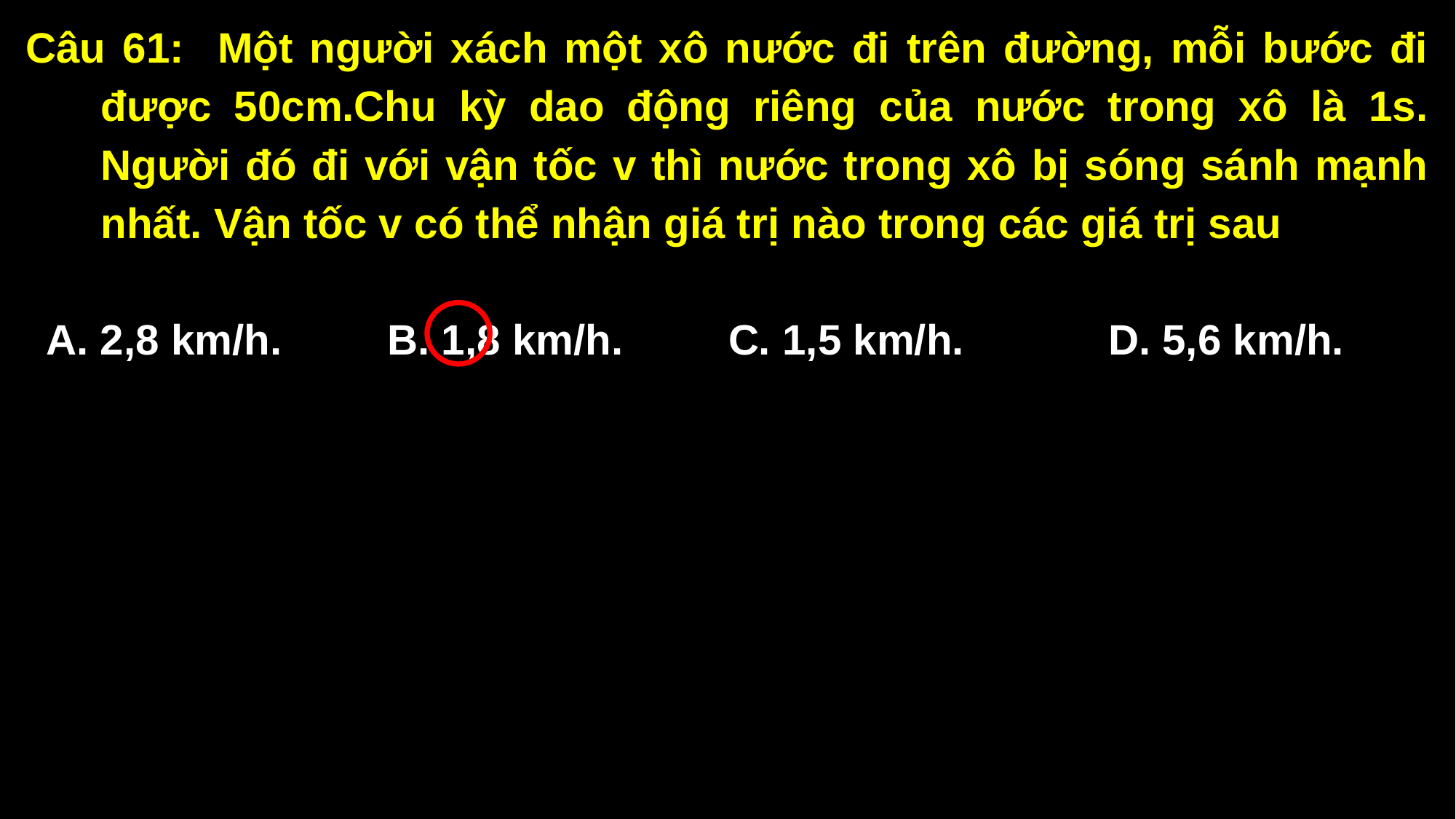

Câu 61:  Một người xách một xô nước đi trên đường, mỗi bước đi được 50cm.Chu kỳ dao động riêng của nước trong xô là 1s. Người đó đi với vận tốc v thì nước trong xô bị sóng sánh mạnh nhất. Vận tốc v có thể nhận giá trị nào trong các giá trị sau

A. 2,8 km/h.
B. 1,8 km/h.
C. 1,5 km/h.
D. 5,6 km/h.